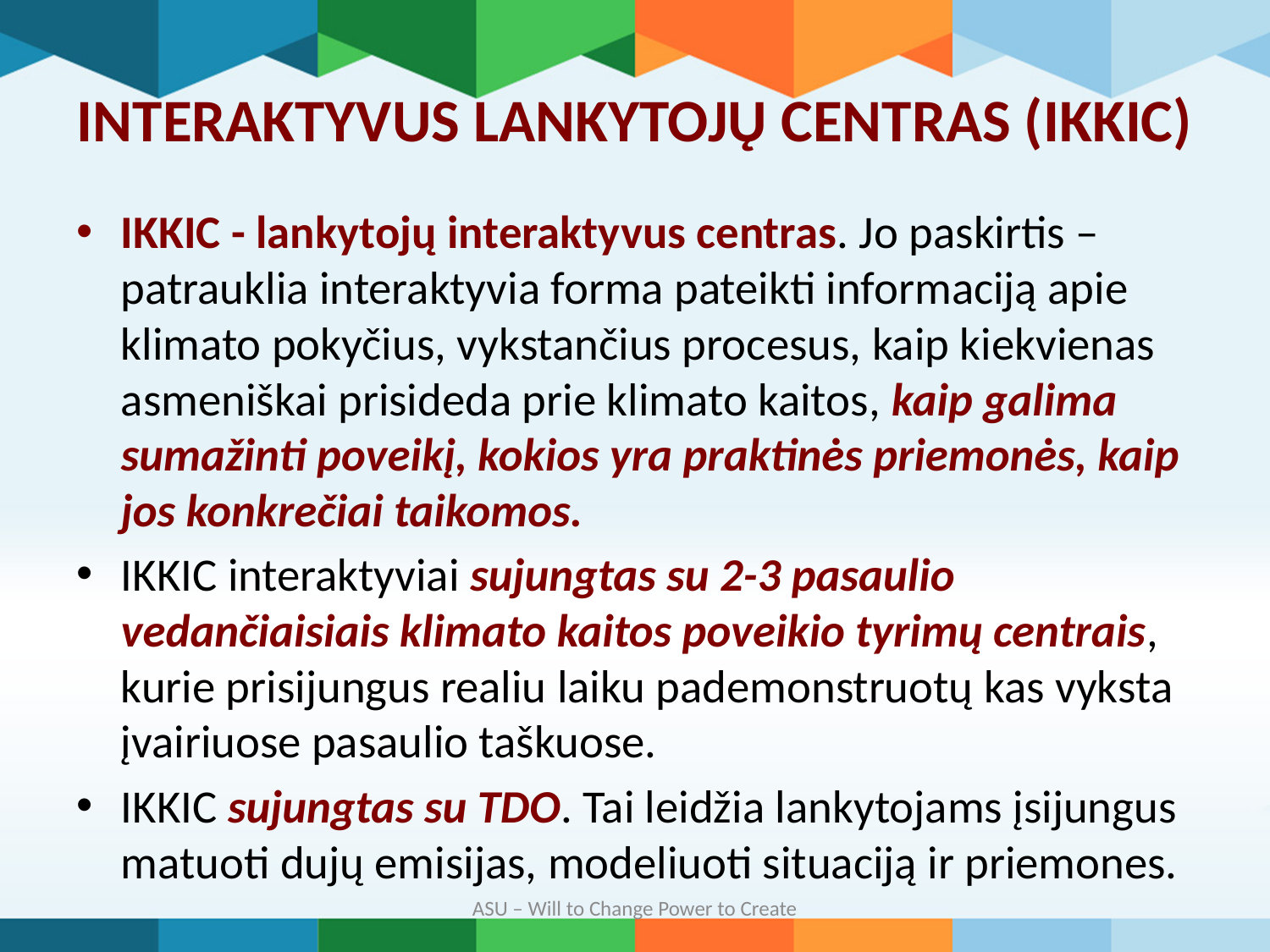

# INTERAKTYVUS LANKYTOJŲ CENTRAS (IKKIC)
IKKIC - lankytojų interaktyvus centras. Jo paskirtis – patrauklia interaktyvia forma pateikti informaciją apie klimato pokyčius, vykstančius procesus, kaip kiekvienas asmeniškai prisideda prie klimato kaitos, kaip galima sumažinti poveikį, kokios yra praktinės priemonės, kaip jos konkrečiai taikomos.
IKKIC interaktyviai sujungtas su 2-3 pasaulio vedančiaisiais klimato kaitos poveikio tyrimų centrais, kurie prisijungus realiu laiku pademonstruotų kas vyksta įvairiuose pasaulio taškuose.
IKKIC sujungtas su TDO. Tai leidžia lankytojams įsijungus  matuoti dujų emisijas, modeliuoti situaciją ir priemones.

ASU – Will to Change Power to Create